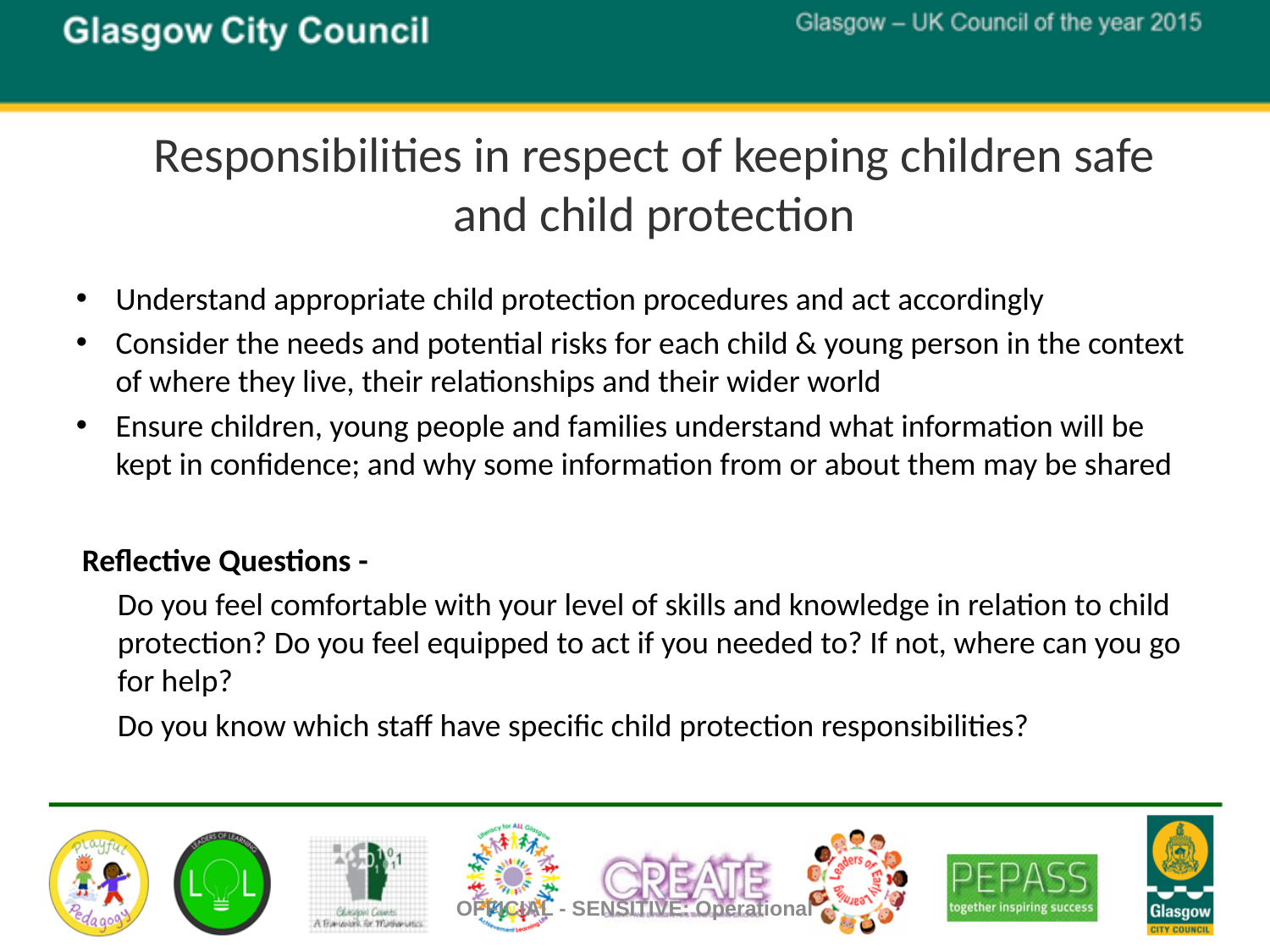

# Responsibilities in respect of keeping children safe and child protection
Understand appropriate child protection procedures and act accordingly
Consider the needs and potential risks for each child & young person in the context of where they live, their relationships and their wider world
Ensure children, young people and families understand what information will be kept in confidence; and why some information from or about them may be shared

Reflective Questions -
Do you feel comfortable with your level of skills and knowledge in relation to child protection? Do you feel equipped to act if you needed to? If not, where can you go for help?
Do you know which staff have specific child protection responsibilities?

OFFICIAL - SENSITIVE: Operational